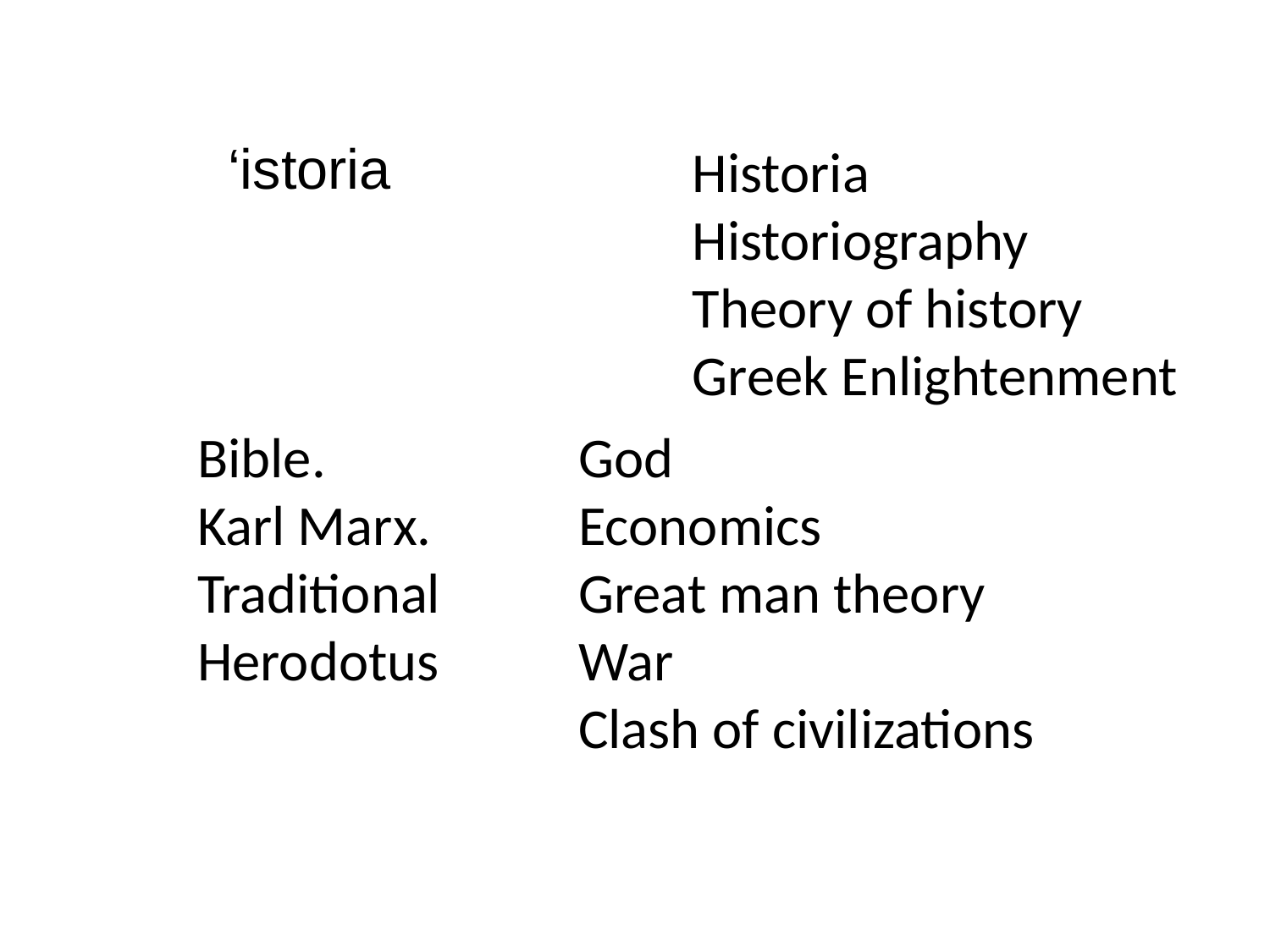

‘istoria
Historia
Historiography
Theory of history
Greek Enlightenment
Bible.    		God
Karl Marx. 		Economics
Traditional		Great man theory
Herodotus		War
			Clash of civilizations